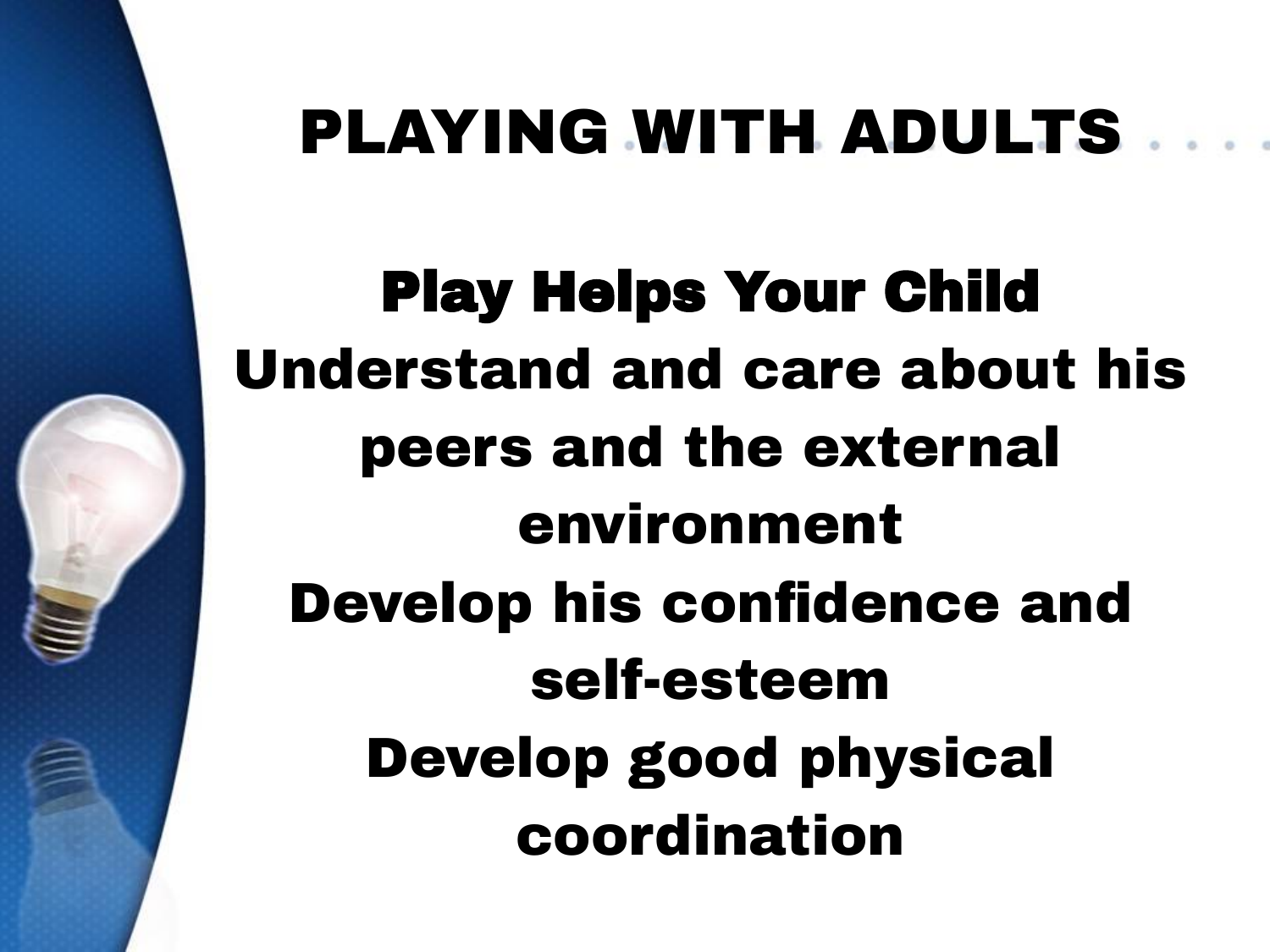

# PLAYING WITH ADULTS Play Helps Your Child Understand and care about his peers and the external environment Develop his confidence and self-esteem Develop good physical coordination